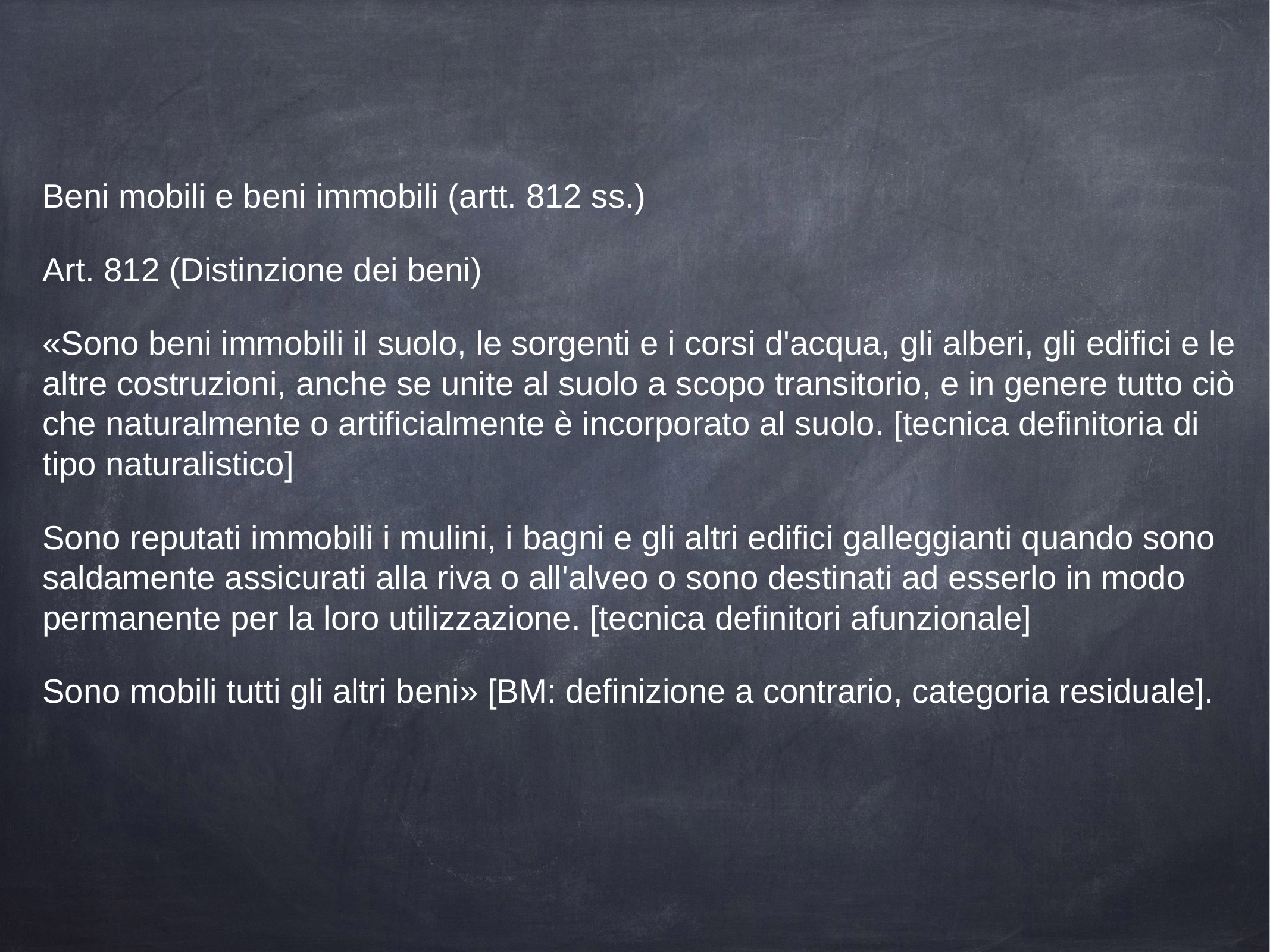

Beni mobili e beni immobili (artt. 812 ss.)
Art. 812 (Distinzione dei beni)
«Sono beni immobili il suolo, le sorgenti e i corsi d'acqua, gli alberi, gli edifici e le altre costruzioni, anche se unite al suolo a scopo transitorio, e in genere tutto ciò che naturalmente o artificialmente è incorporato al suolo. [tecnica definitoria di tipo naturalistico]
Sono reputati immobili i mulini, i bagni e gli altri edifici galleggianti quando sono saldamente assicurati alla riva o all'alveo o sono destinati ad esserlo in modo permanente per la loro utilizzazione. [tecnica definitori afunzionale]
Sono mobili tutti gli altri beni» [BM: definizione a contrario, categoria residuale].